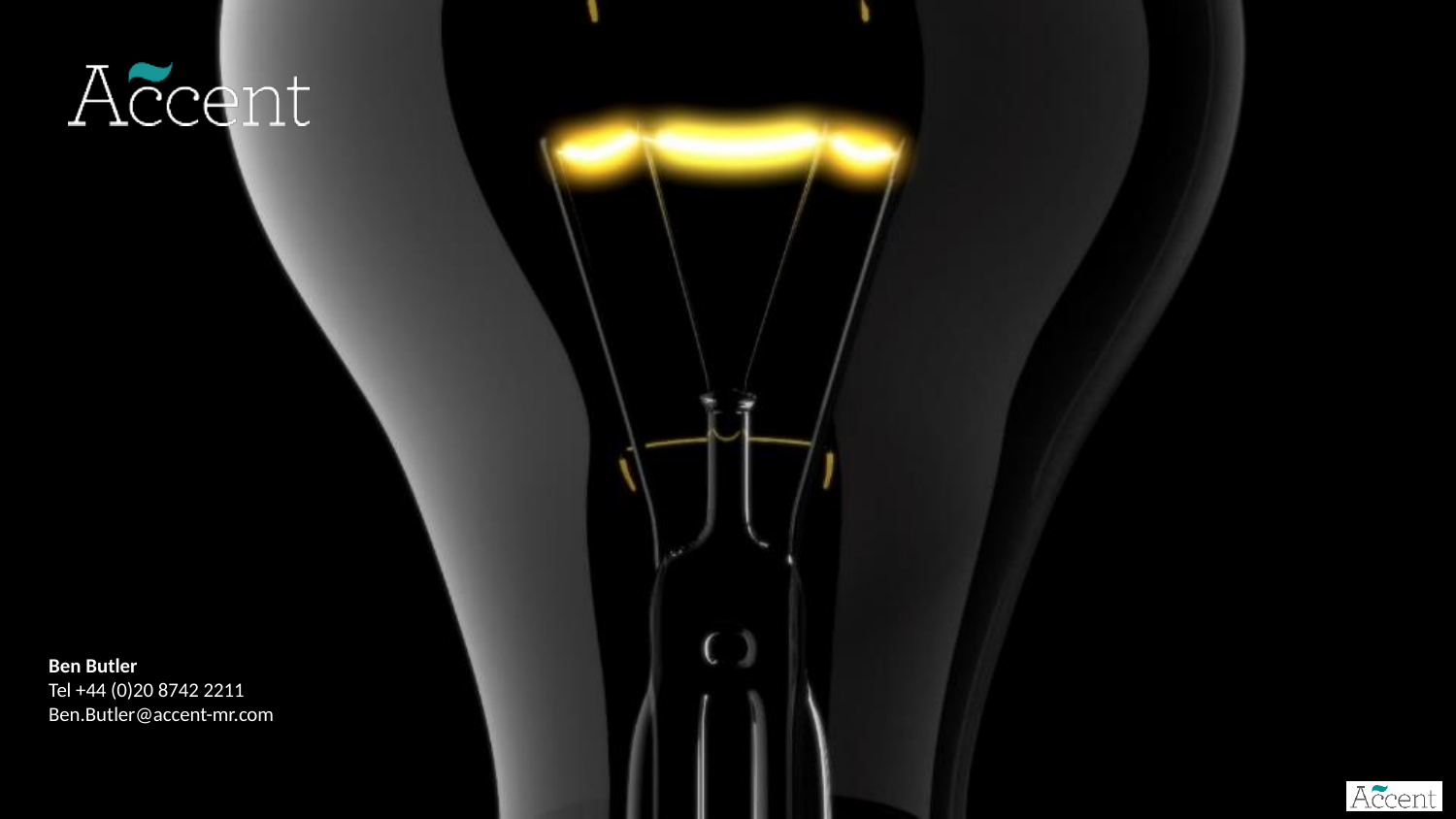

Ben Butler
Tel +44 (0)20 8742 2211
Ben.Butler@accent-mr.com